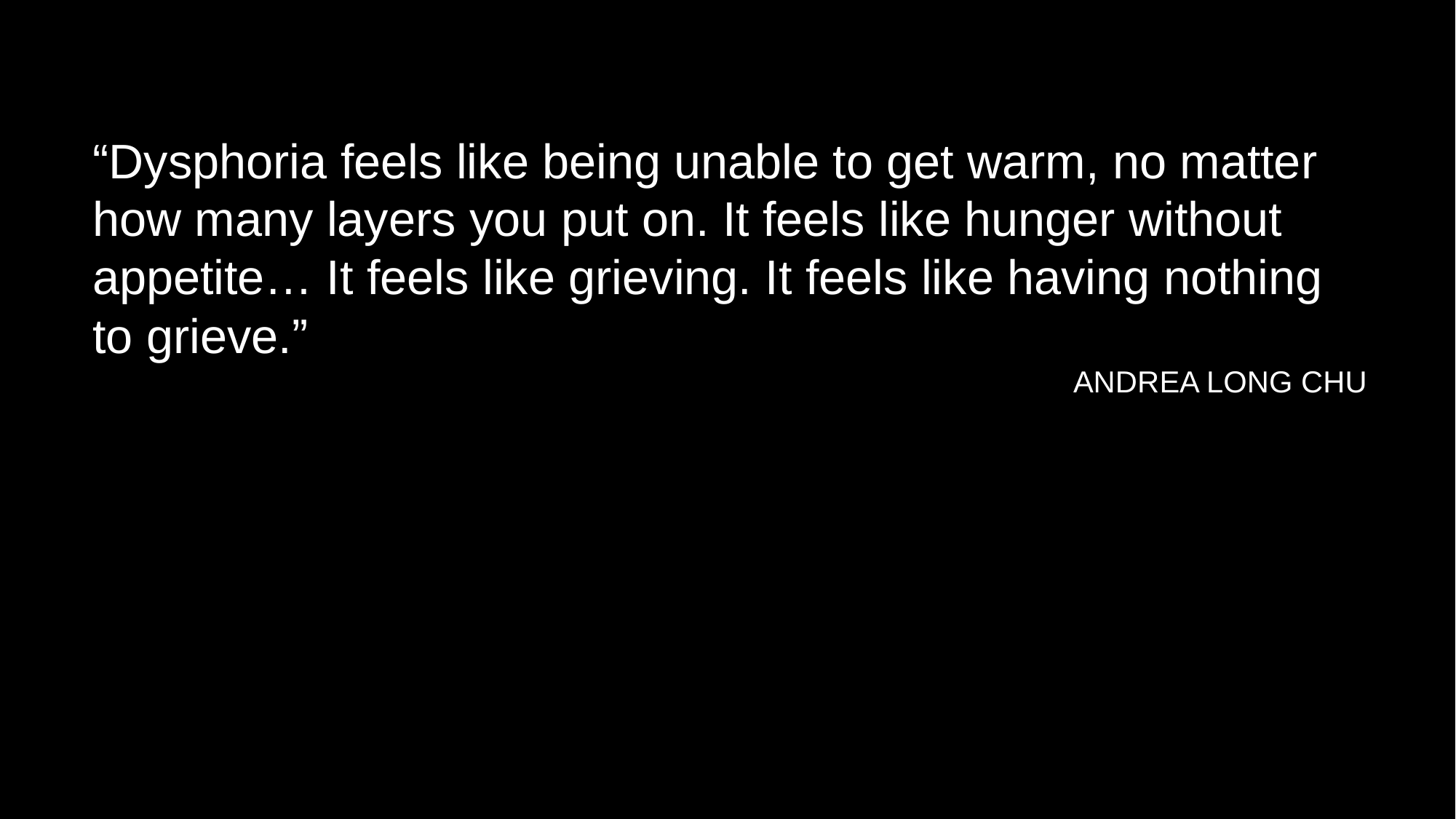

“Dysphoria feels like being unable to get warm, no matter how many layers you put on. It feels like hunger without appetite… It feels like grieving. It feels like having nothing to grieve.”
ANDREA LONG CHU